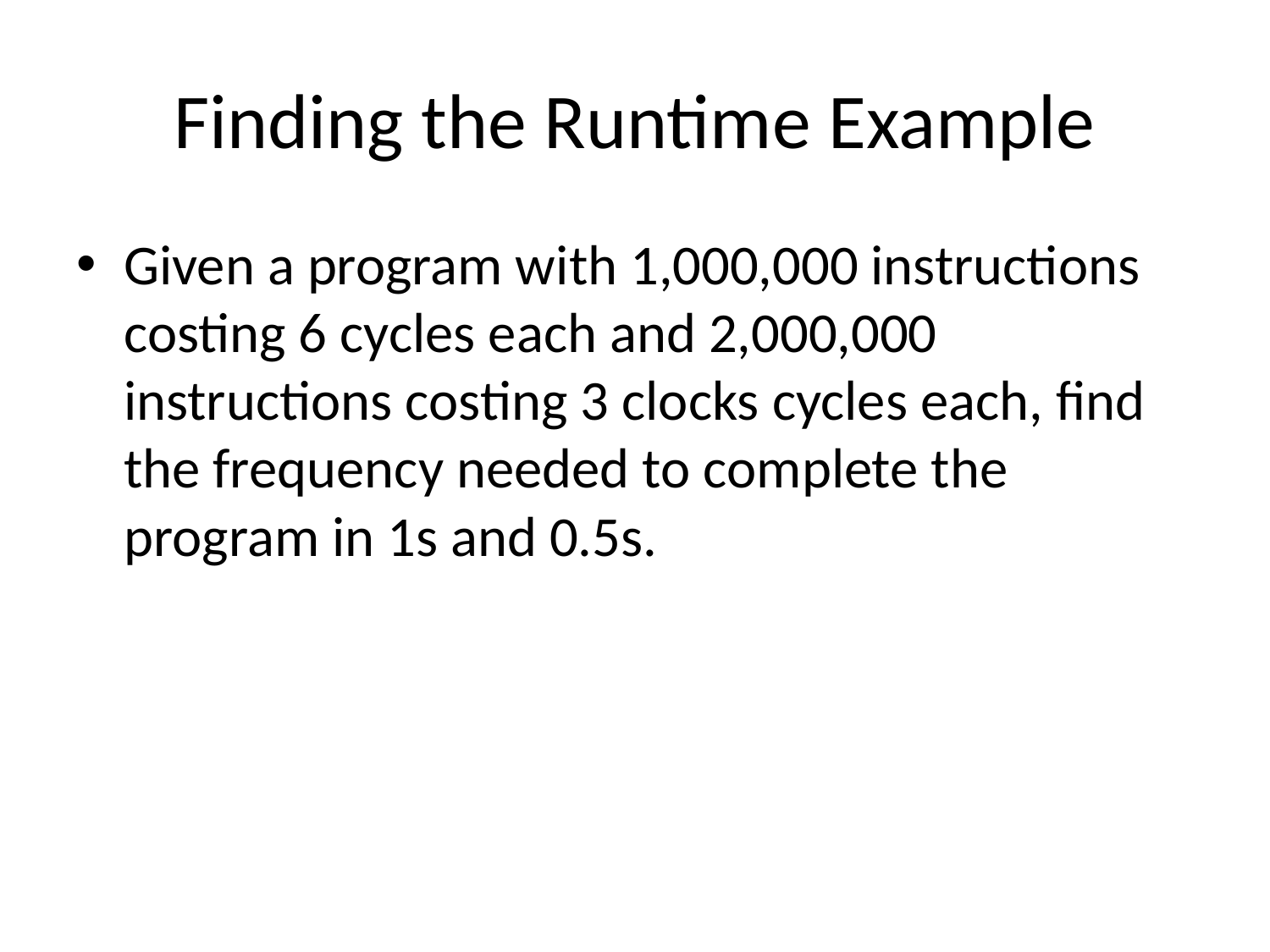

# Finding the Runtime Example
Given a program with 1,000,000 instructions costing 6 cycles each and 2,000,000 instructions costing 3 clocks cycles each, find the frequency needed to complete the program in 1s and 0.5s.